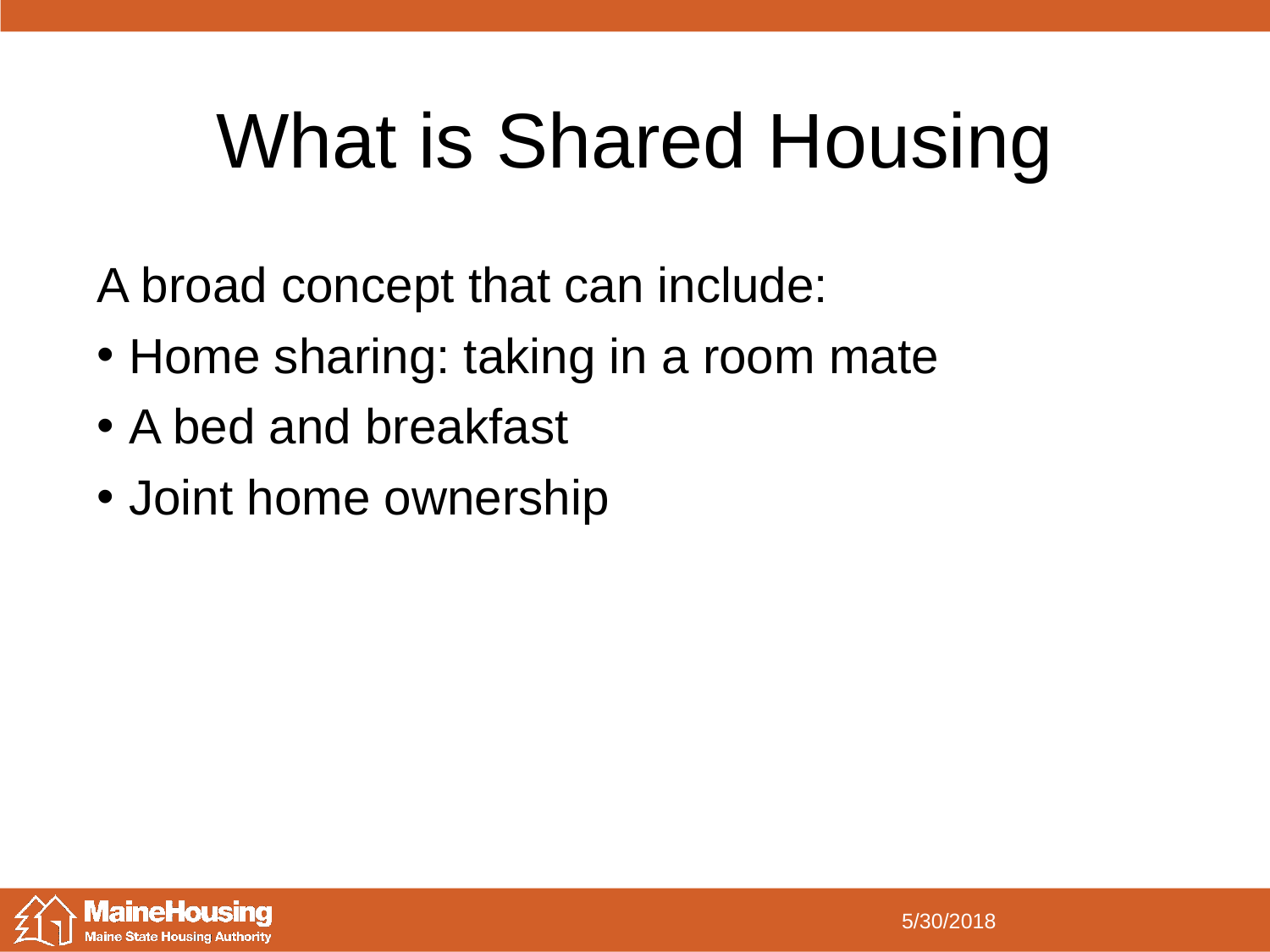

# What is Shared Housing
A broad concept that can include:
Home sharing: taking in a room mate
A bed and breakfast
Joint home ownership
Lorem Ipsum
5/30/2018
9